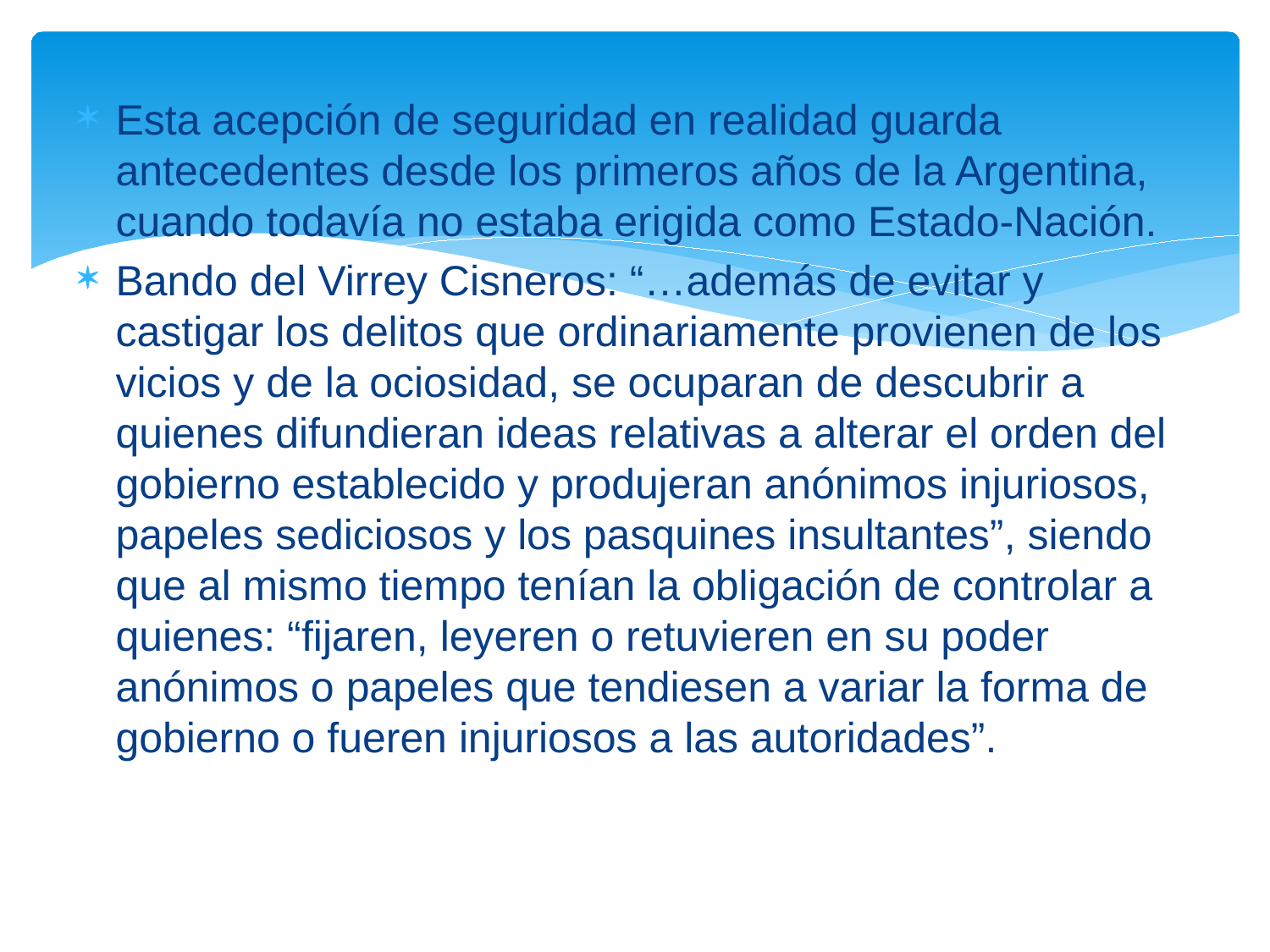

Esta acepción de seguridad en realidad guarda antecedentes desde los primeros años de la Argentina, cuando todavía no estaba erigida como Estado-Nación.
Bando del Virrey Cisneros: “…además de evitar y castigar los delitos que ordinariamente provienen de los vicios y de la ociosidad, se ocuparan de descubrir a quienes difundieran ideas relativas a alterar el orden del gobierno establecido y produjeran anónimos injuriosos, papeles sediciosos y los pasquines insultantes”, siendo que al mismo tiempo tenían la obligación de controlar a quienes: “fijaren, leyeren o retuvieren en su poder anónimos o papeles que tendiesen a variar la forma de gobierno o fueren injuriosos a las autoridades”.